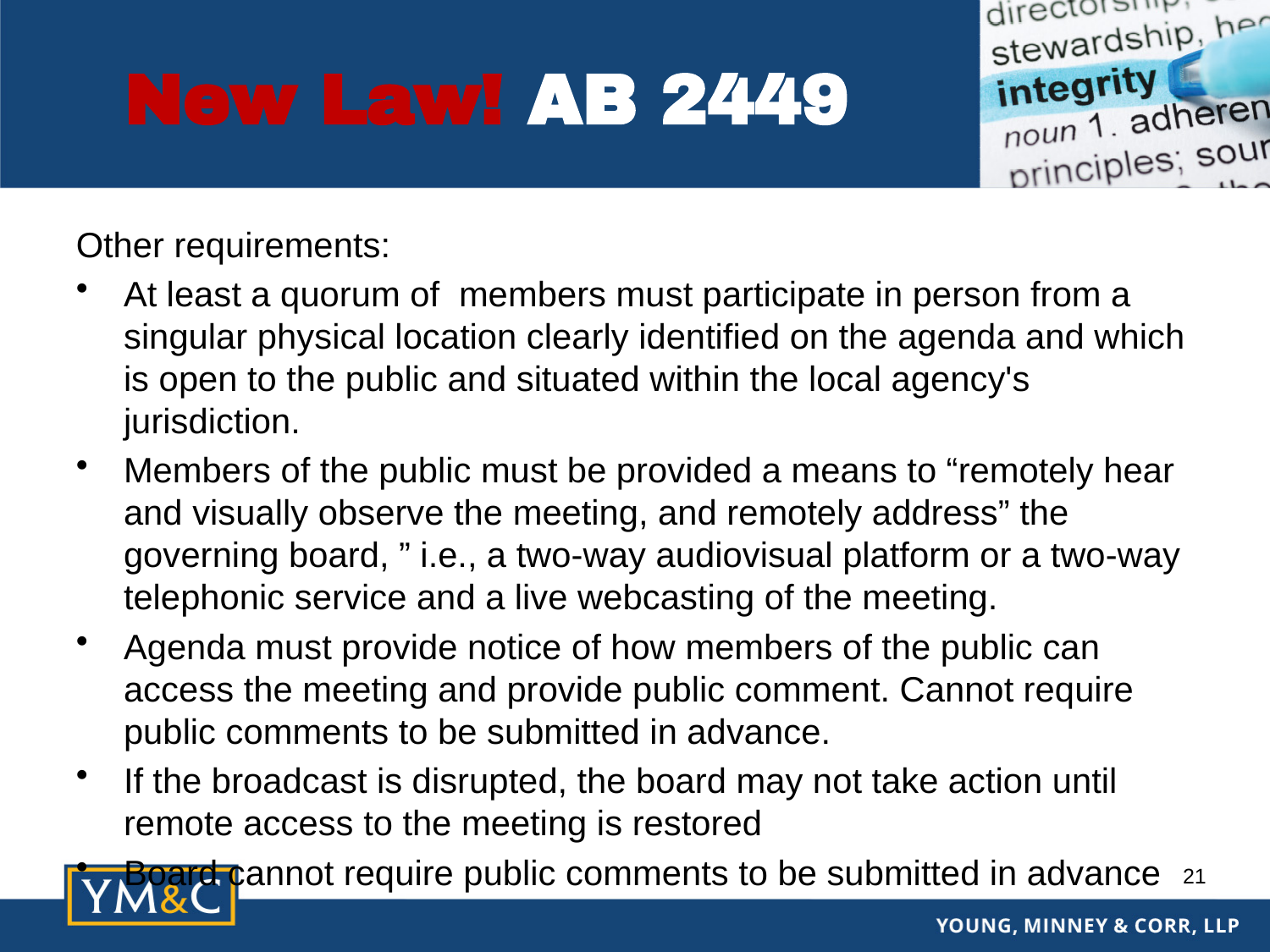

# New Law! AB 2449
Other requirements:
At least a quorum of  members must participate in person from a singular physical location clearly identified on the agenda and which is open to the public and situated within the local agency's jurisdiction.
Members of the public must be provided a means to “remotely hear and visually observe the meeting, and remotely address” the governing board, ” i.e., a two-way audiovisual platform or a two-way telephonic service and a live webcasting of the meeting.
Agenda must provide notice of how members of the public can access the meeting and provide public comment. Cannot require public comments to be submitted in advance.
If the broadcast is disrupted, the board may not take action until remote access to the meeting is restored
Board cannot require public comments to be submitted in advance

21